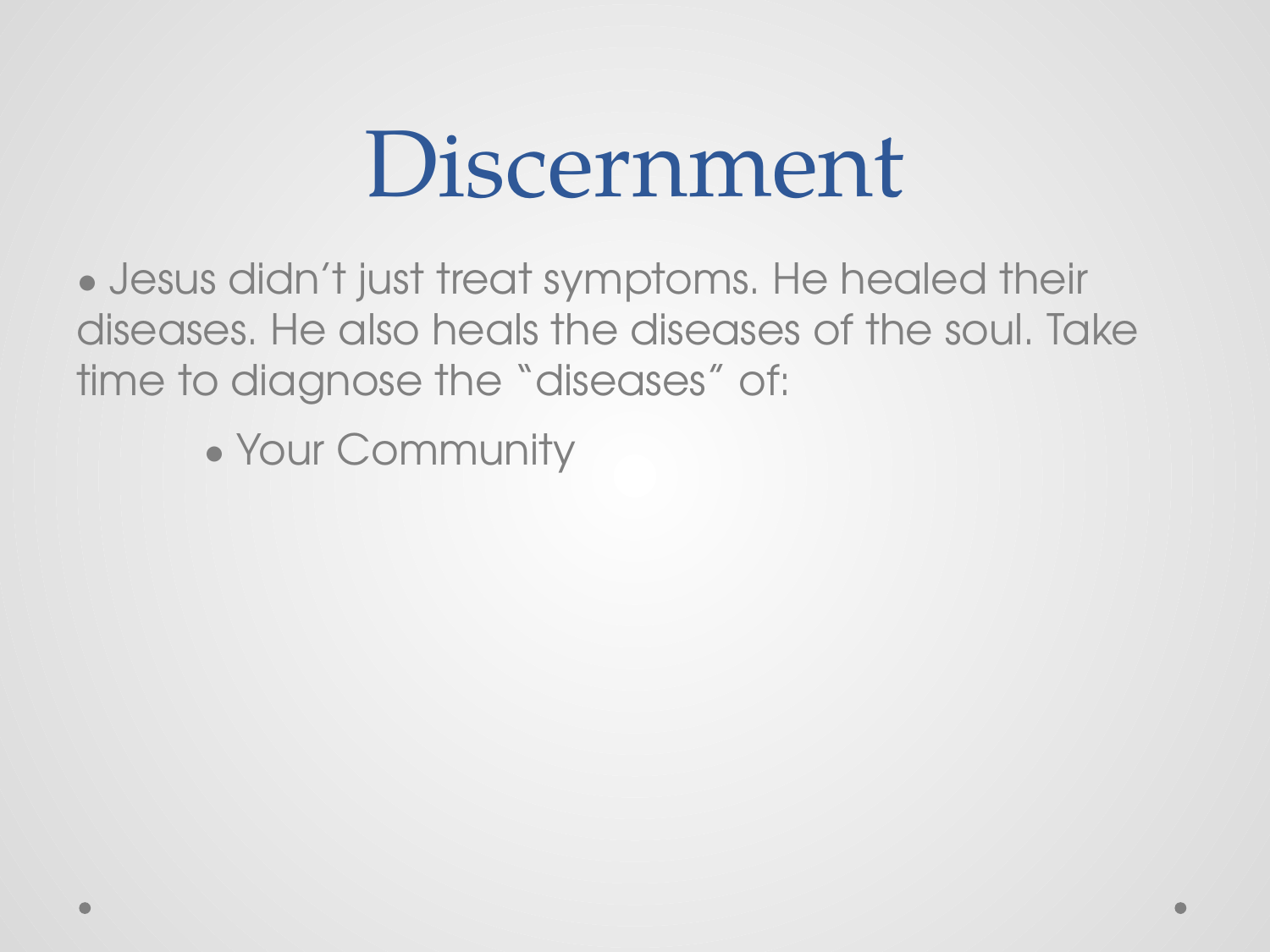

# Discernment
• Jesus didn’t just treat symptoms. He healed their diseases. He also heals the diseases of the soul. Take time to diagnose the “diseases” of:
	• Your Community